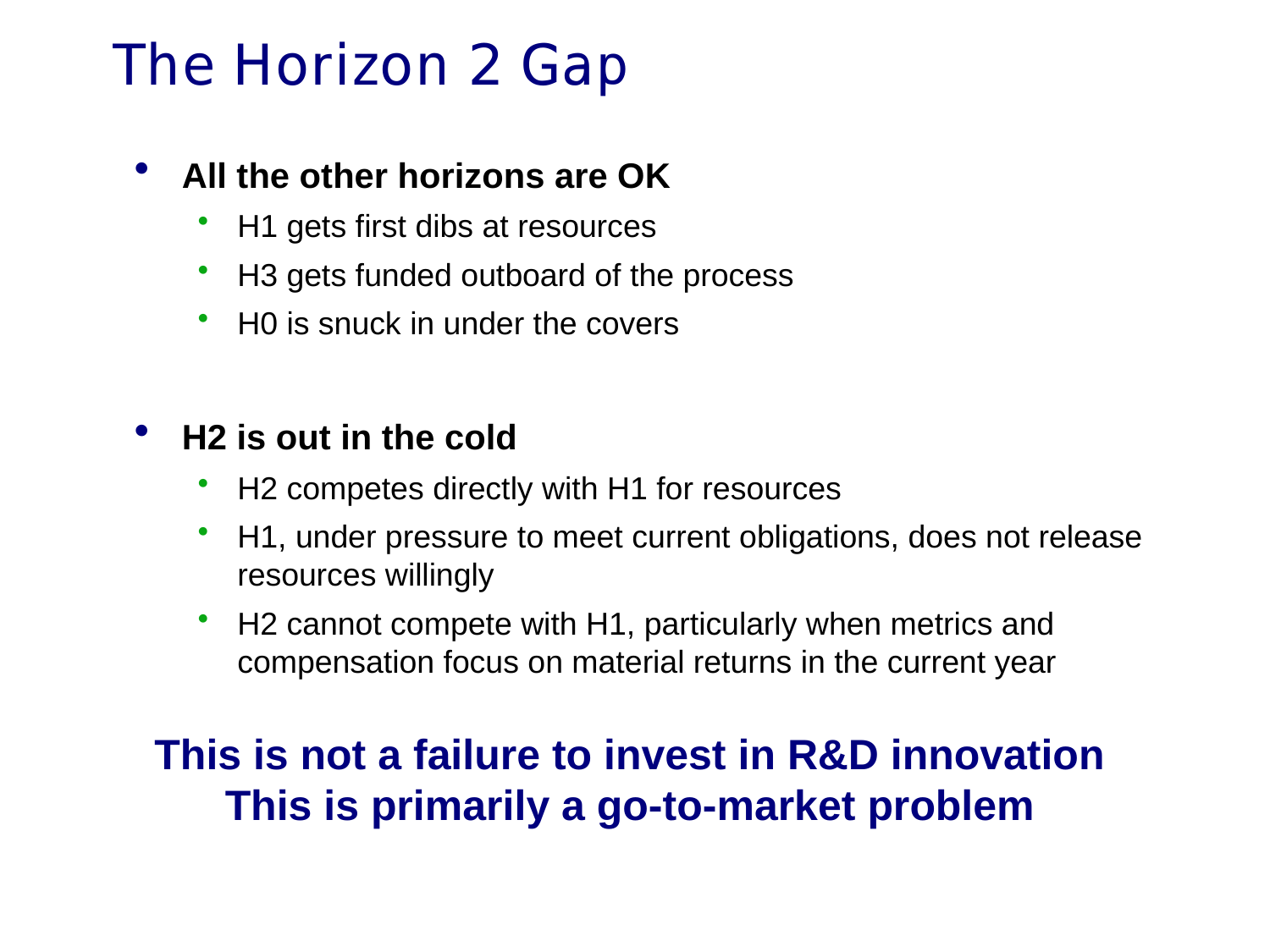

# The Horizon 2 Gap
All the other horizons are OK
H1 gets first dibs at resources
H3 gets funded outboard of the process
H0 is snuck in under the covers

H2 is out in the cold
H2 competes directly with H1 for resources
H1, under pressure to meet current obligations, does not release resources willingly
H2 cannot compete with H1, particularly when metrics and compensation focus on material returns in the current year
This is not a failure to invest in R&D innovation
This is primarily a go-to-market problem